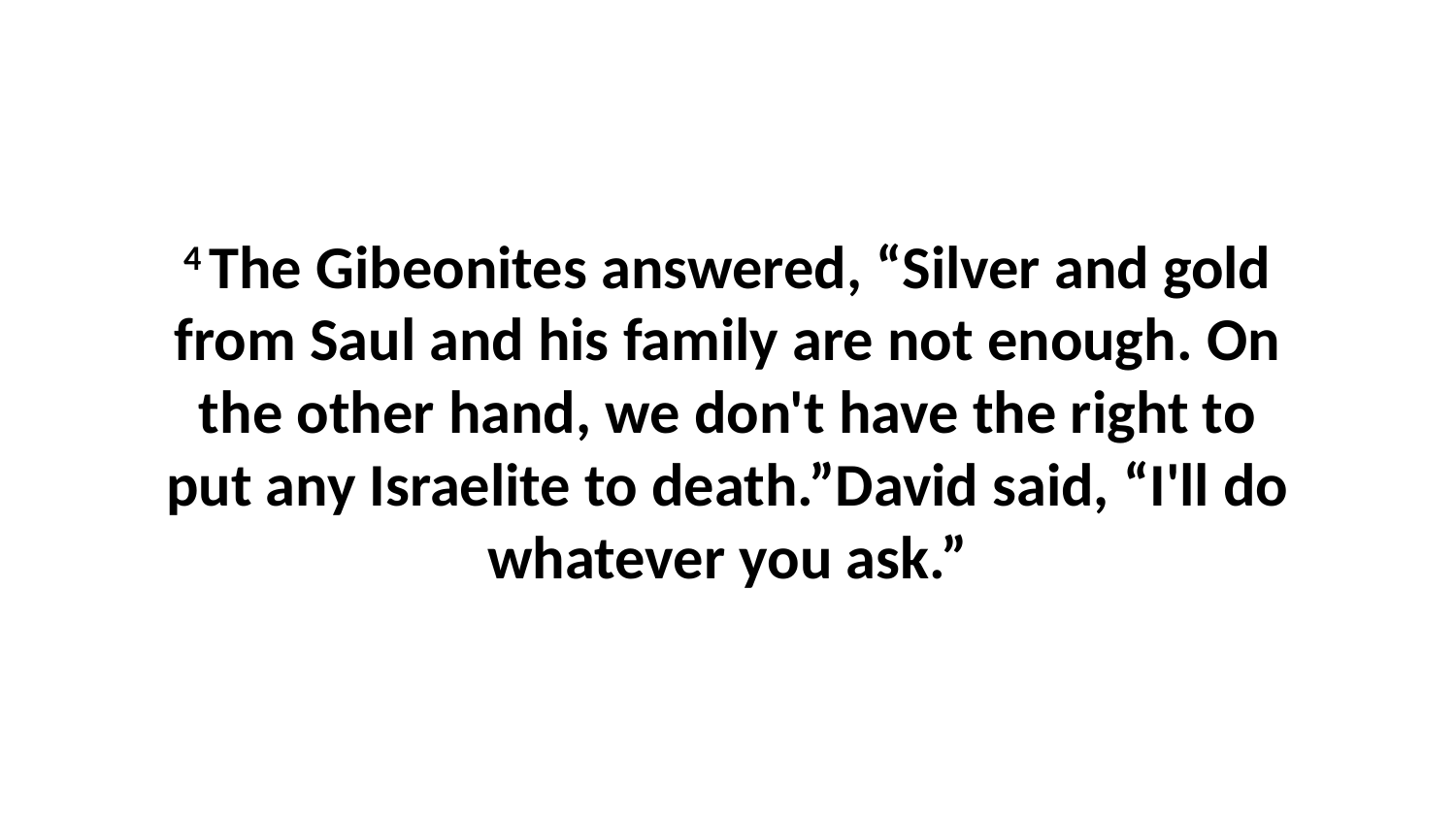

4 The Gibeonites answered, “Silver and gold from Saul and his family are not enough. On the other hand, we don't have the right to put any Israelite to death.”David said, “I'll do whatever you ask.”